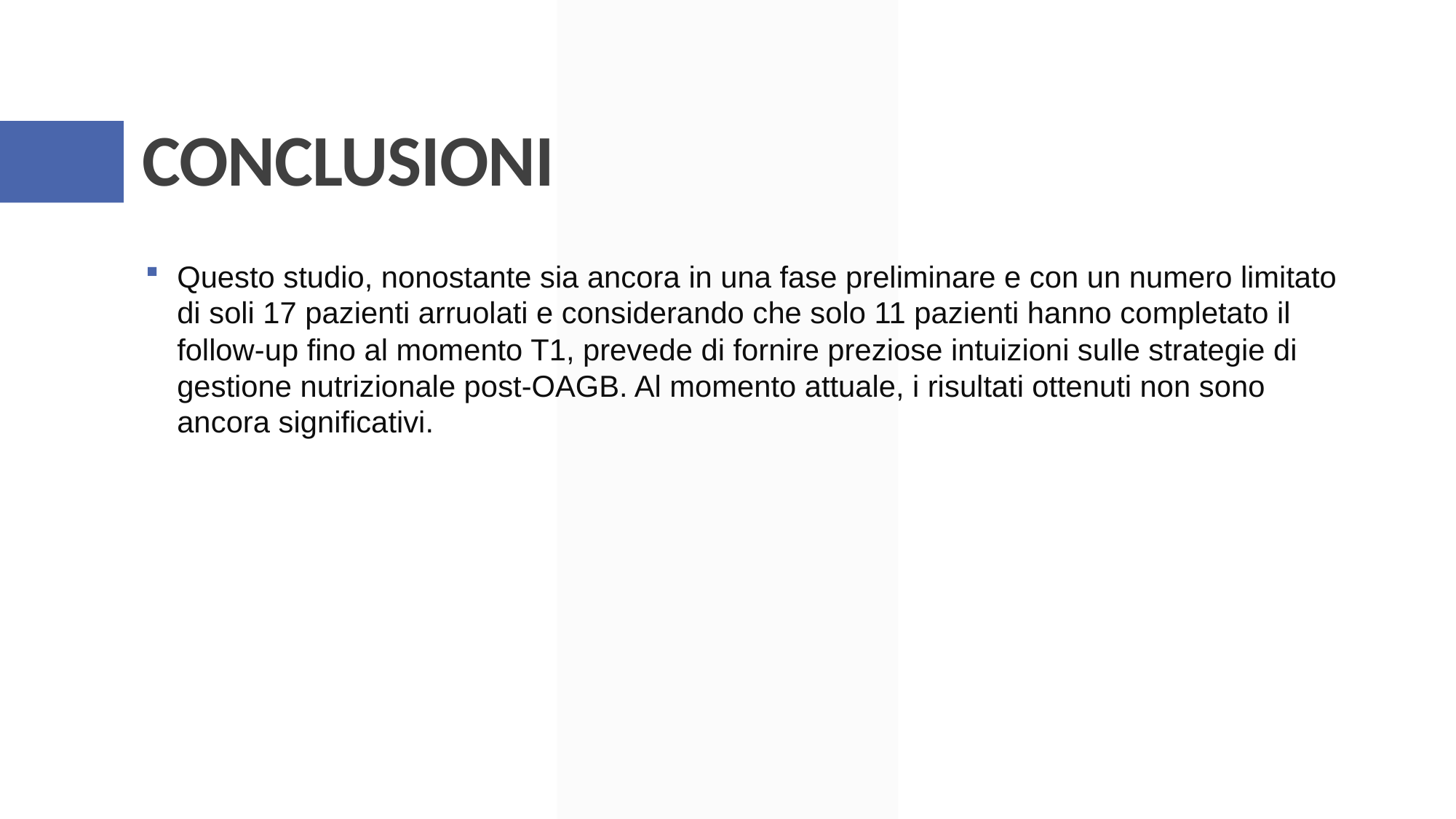

# CONCLUSIONI
Questo studio, nonostante sia ancora in una fase preliminare e con un numero limitato di soli 17 pazienti arruolati e considerando che solo 11 pazienti hanno completato il follow-up fino al momento T1, prevede di fornire preziose intuizioni sulle strategie di gestione nutrizionale post-OAGB. Al momento attuale, i risultati ottenuti non sono ancora significativi.